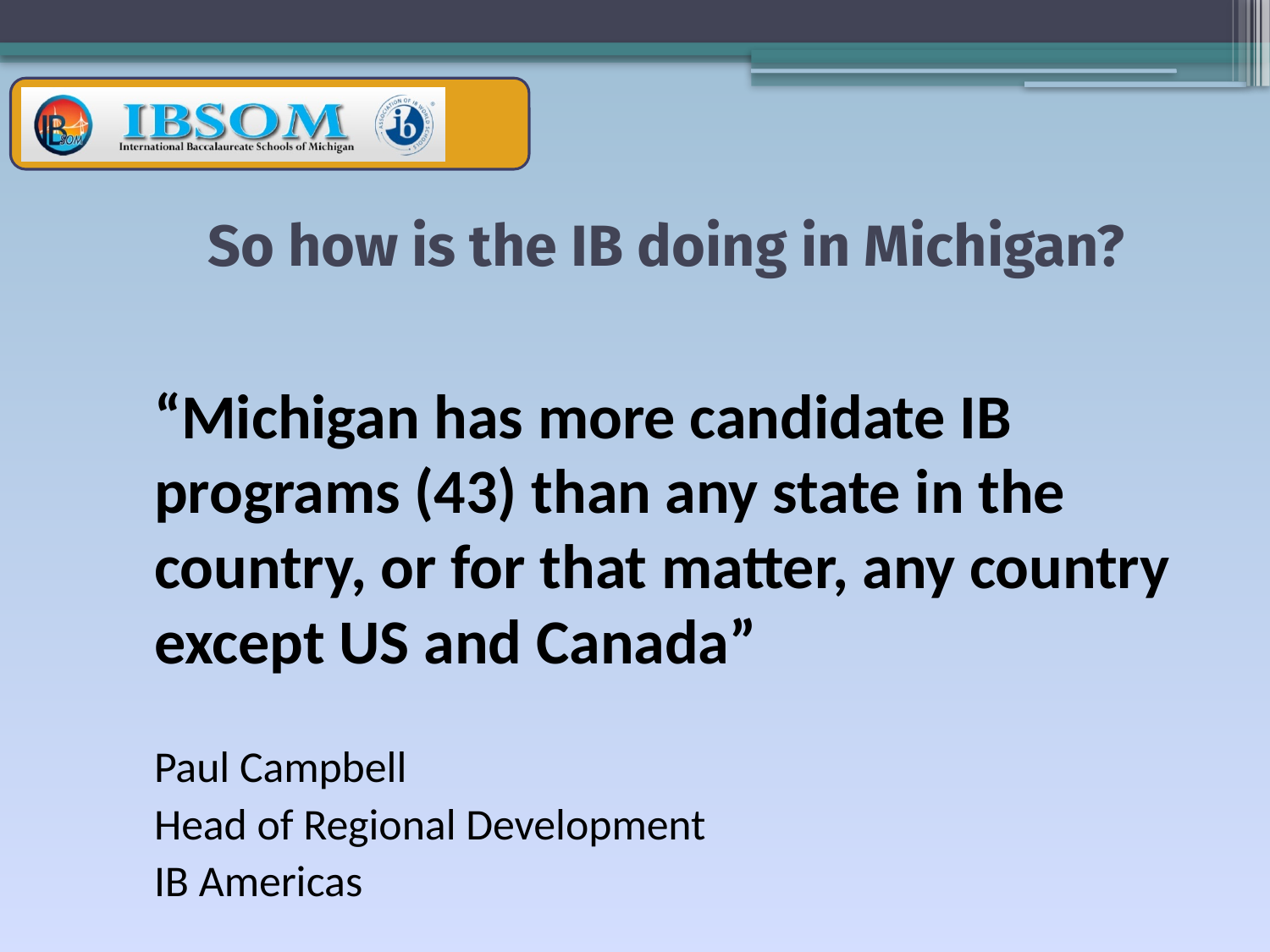

# So how is the IB doing in Michigan?

“Michigan has more candidate IB programs (43) than any state in the country, or for that matter, any country except US and Canada”

Paul Campbell
Head of Regional Development
IB Americas